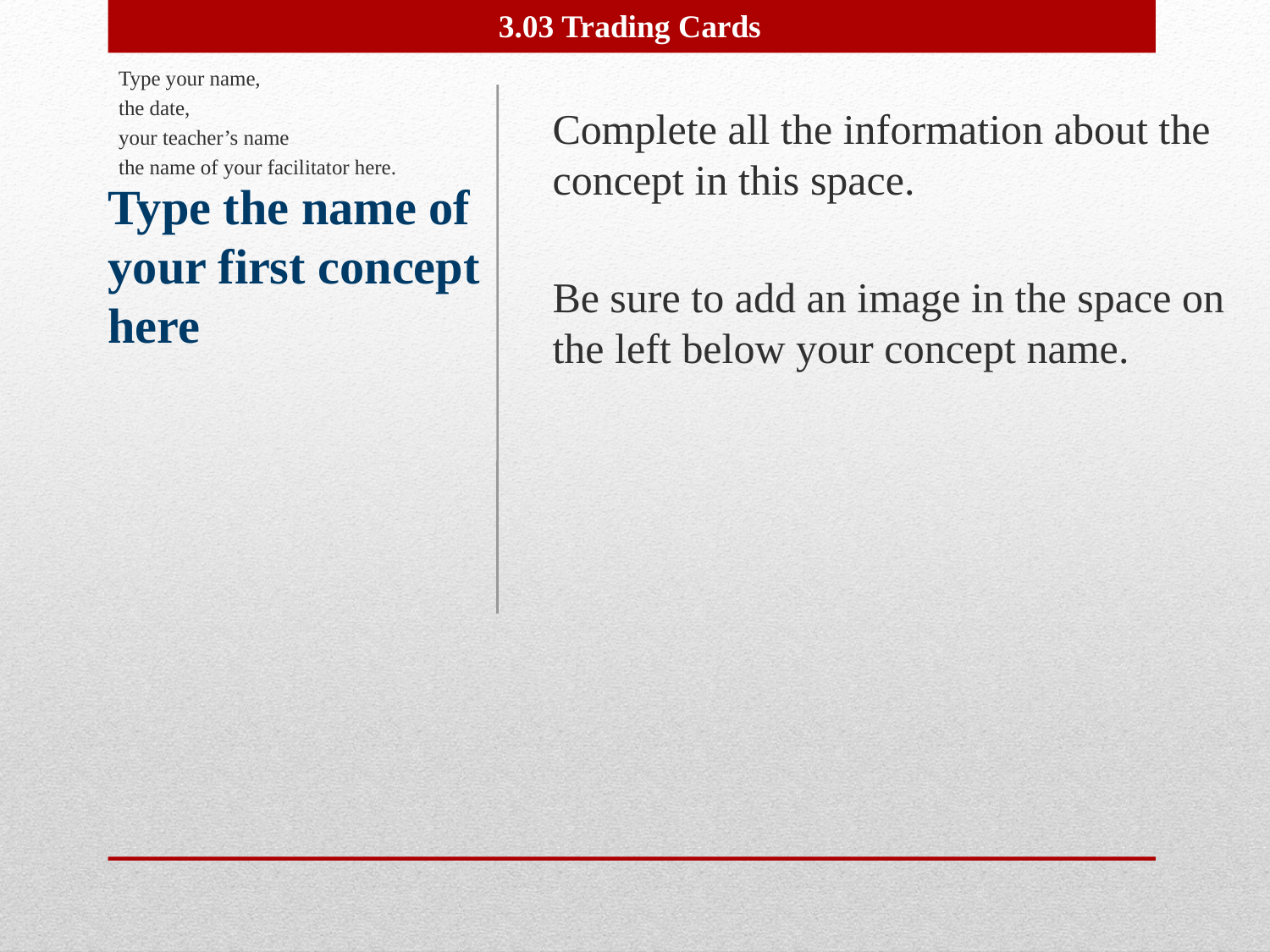

3.03 Trading Cards
Type your name,
the date,
your teacher’s name
the name of your facilitator here.
Complete all the information about the concept in this space.

Be sure to add an image in the space on the left below your concept name.
Type the name of your first concept here